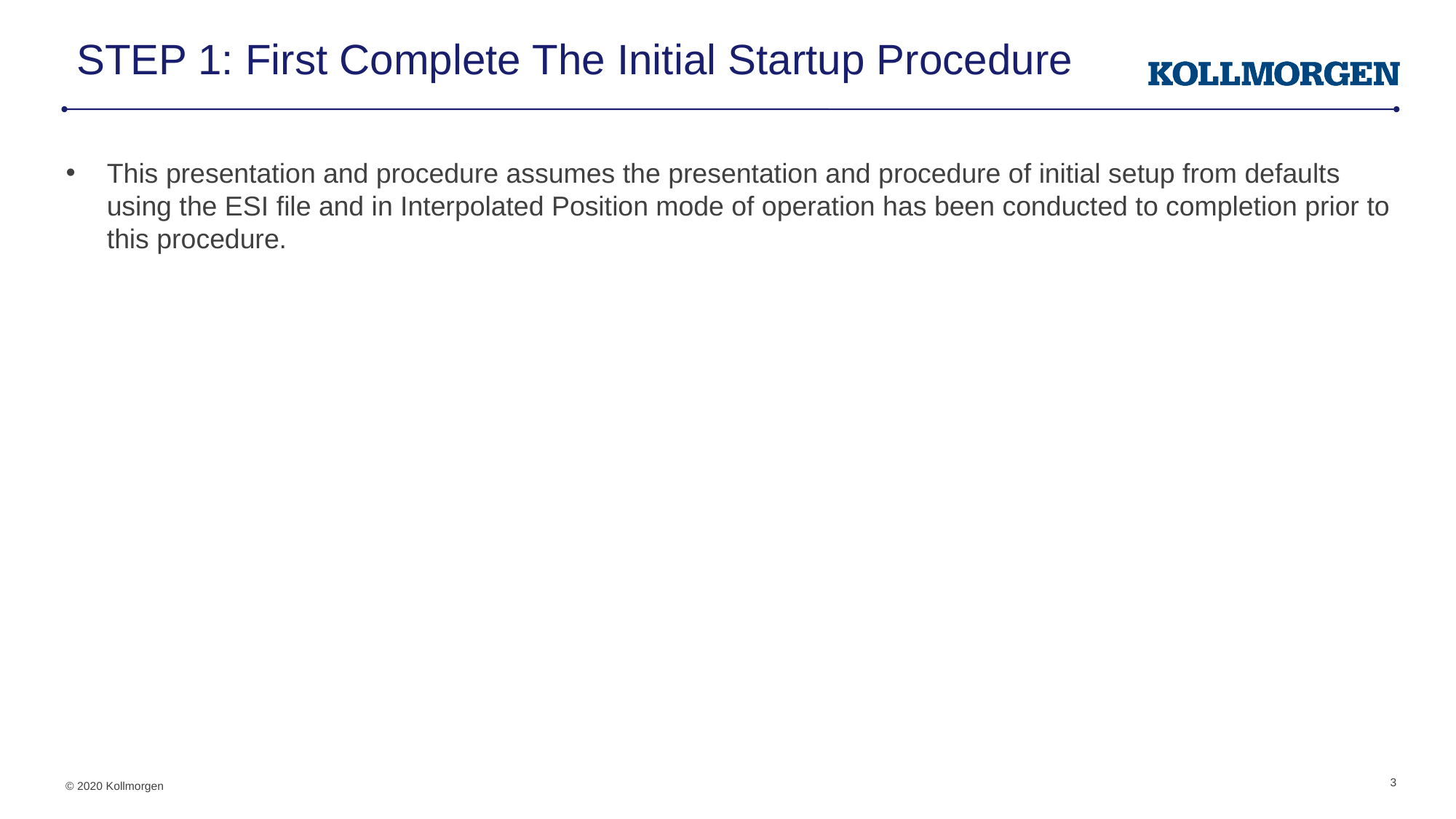

# STEP 1: First Complete The Initial Startup Procedure
This presentation and procedure assumes the presentation and procedure of initial setup from defaults using the ESI file and in Interpolated Position mode of operation has been conducted to completion prior to this procedure.